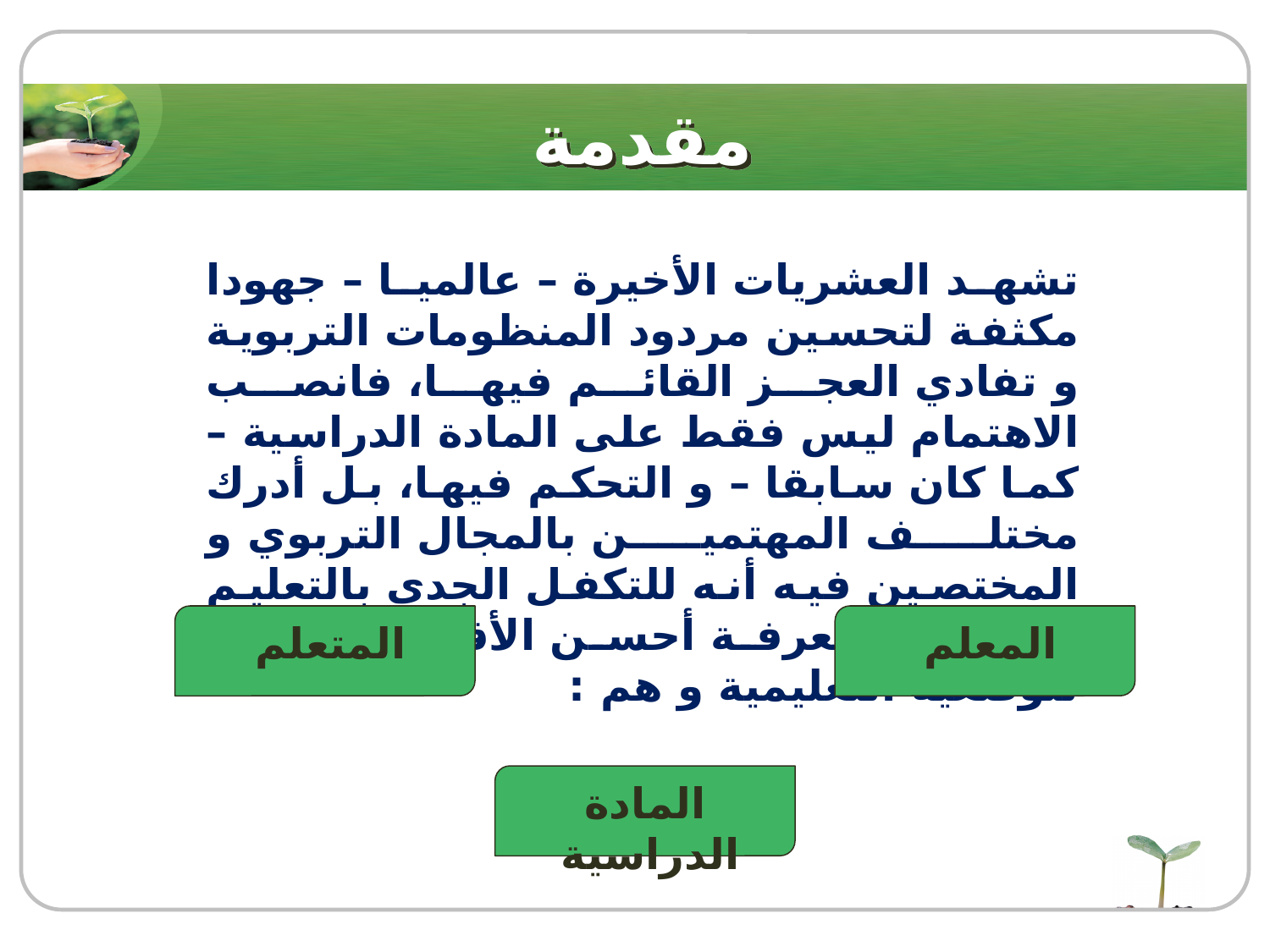

# مقدمة
تشهد العشريات الأخيرة – عالميا – جهودا مكثفة لتحسين مردود المنظومات التربوية و تفادي العجز القائم فيها، فانصب الاهتمام ليس فقط على المادة الدراسية – كما كان سابقا – و التحكم فيها، بل أدرك مختلف المهتمين بالمجال التربوي و المختصين فيه أنه للتكفل الجدي بالتعليم لا بد من معرفة أحسن الأقطاب الثلاثة للوضعية التعليمية و هم :
المتعلم
المعلم
المادة الدراسية